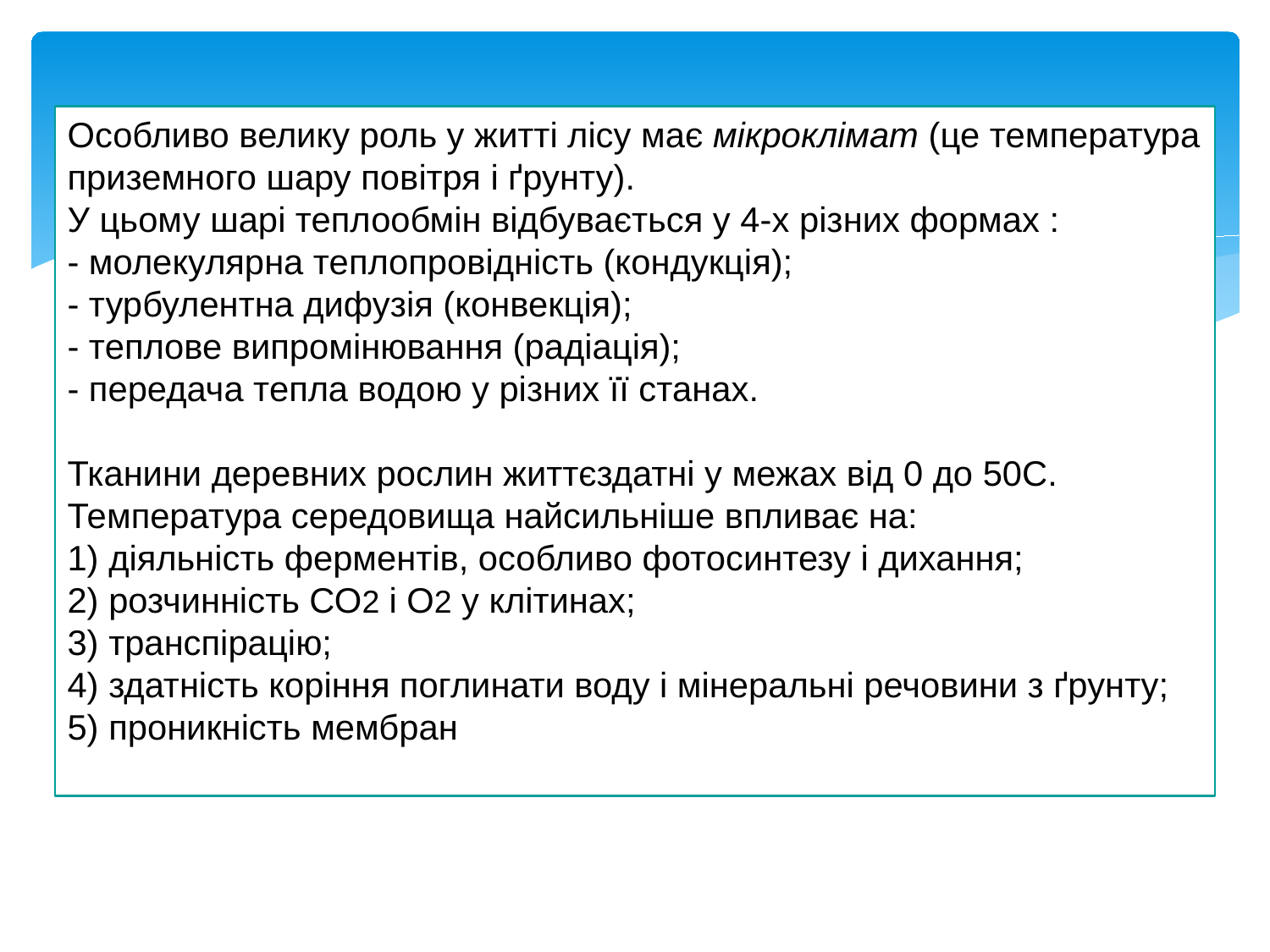

Особливо велику роль у житті лісу має мікроклімат (це температура
приземного шару повітря і ґрунту).
У цьому шарі теплообмін відбувається у 4-х різних формах :
- молекулярна теплопровідність (кондукція);
- турбулентна дифузія (конвекція);
- теплове випромінювання (радіація);
- передача тепла водою у різних її станах.
Тканини деревних рослин життєздатні у межах від 0 до 50С. Температура середовища найсильніше впливає на:
1) діяльність ферментів, особливо фотосинтезу і дихання;
2) розчинність СО2 і О2 у клітинах;
3) транспірацію;
4) здатність коріння поглинати воду і мінеральні речовини з ґрунту;
5) проникність мембран